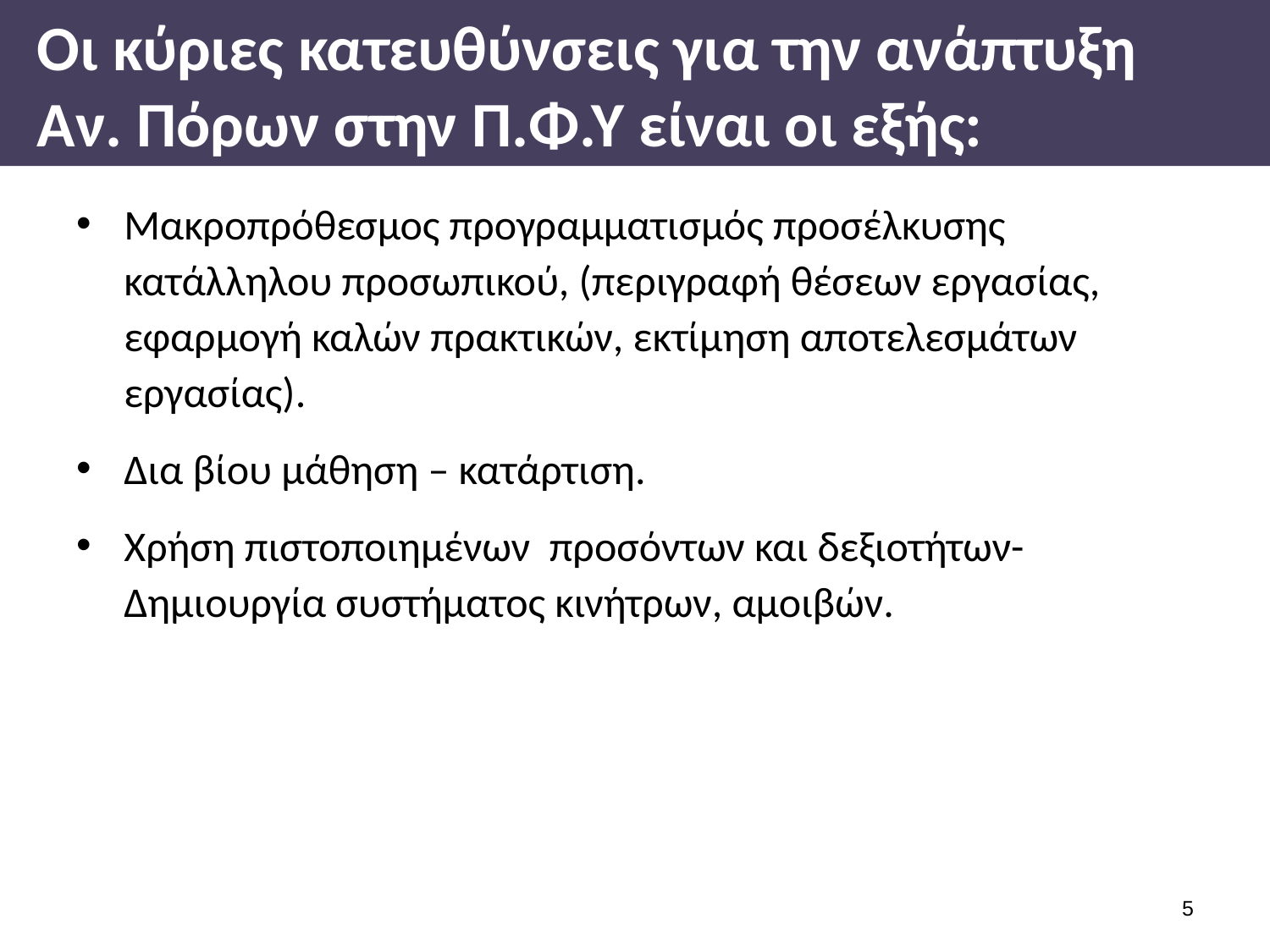

# Οι κύριες κατευθύνσεις για την ανάπτυξη Αν. Πόρων στην Π.Φ.Υ είναι οι εξής:
Μακροπρόθεσμος προγραμματισμός προσέλκυσης κατάλληλου προσωπικού, (περιγραφή θέσεων εργασίας, εφαρμογή καλών πρακτικών, εκτίμηση αποτελεσμάτων εργασίας).
Δια βίου μάθηση – κατάρτιση.
Χρήση πιστοποιημένων  προσόντων και δεξιοτήτων- Δημιουργία συστήματος κινήτρων, αμοιβών.

5